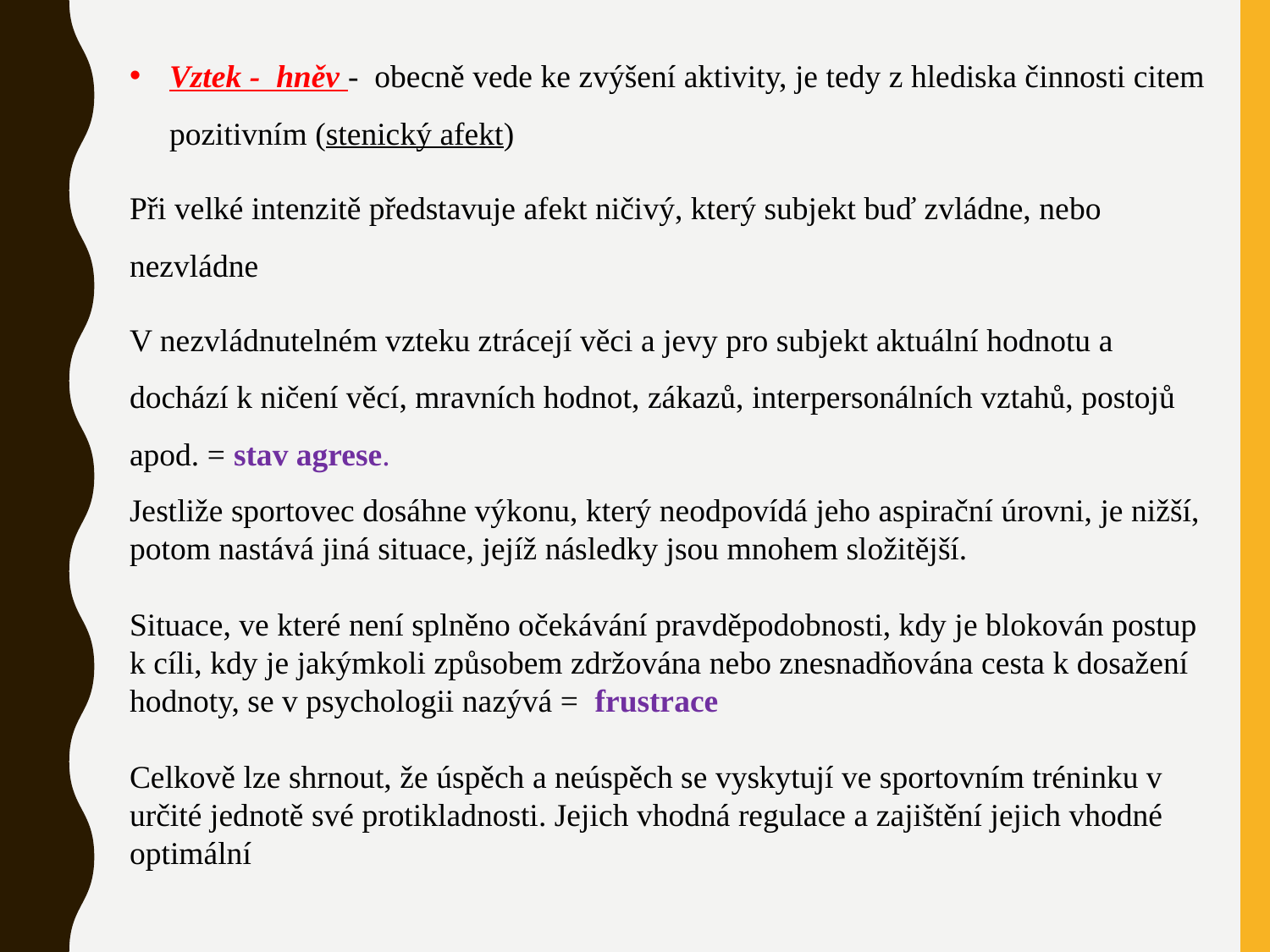

Vztek -  hněv -  obecně vede ke zvýšení aktivity, je tedy z hlediska činnosti citem pozitivním (stenický afekt)
Při velké intenzitě představuje afekt ničivý, který subjekt buď zvládne, nebo nezvládne
V nezvládnutelném vzteku ztrácejí věci a jevy pro subjekt aktuální hodnotu a dochází k ničení věcí, mravních hodnot, zákazů, interpersonálních vztahů, postojů apod. = stav agrese.
Jestliže sportovec dosáhne výkonu, který neodpovídá jeho aspirační úrovni, je nižší, potom nastává jiná situace, jejíž následky jsou mnohem složitější.
Situace, ve které není splněno očekávání pravděpodobnosti, kdy je blokován postup k cíli, kdy je jakýmkoli způsobem zdržována nebo znesnadňována cesta k dosažení hodnoty, se v psychologii nazývá =  frustrace
Celkově lze shrnout, že úspěch a neúspěch se vyskytují ve sportovním tréninku v určité jednotě své protikladnosti. Jejich vhodná regulace a zajištění jejich vhodné optimální